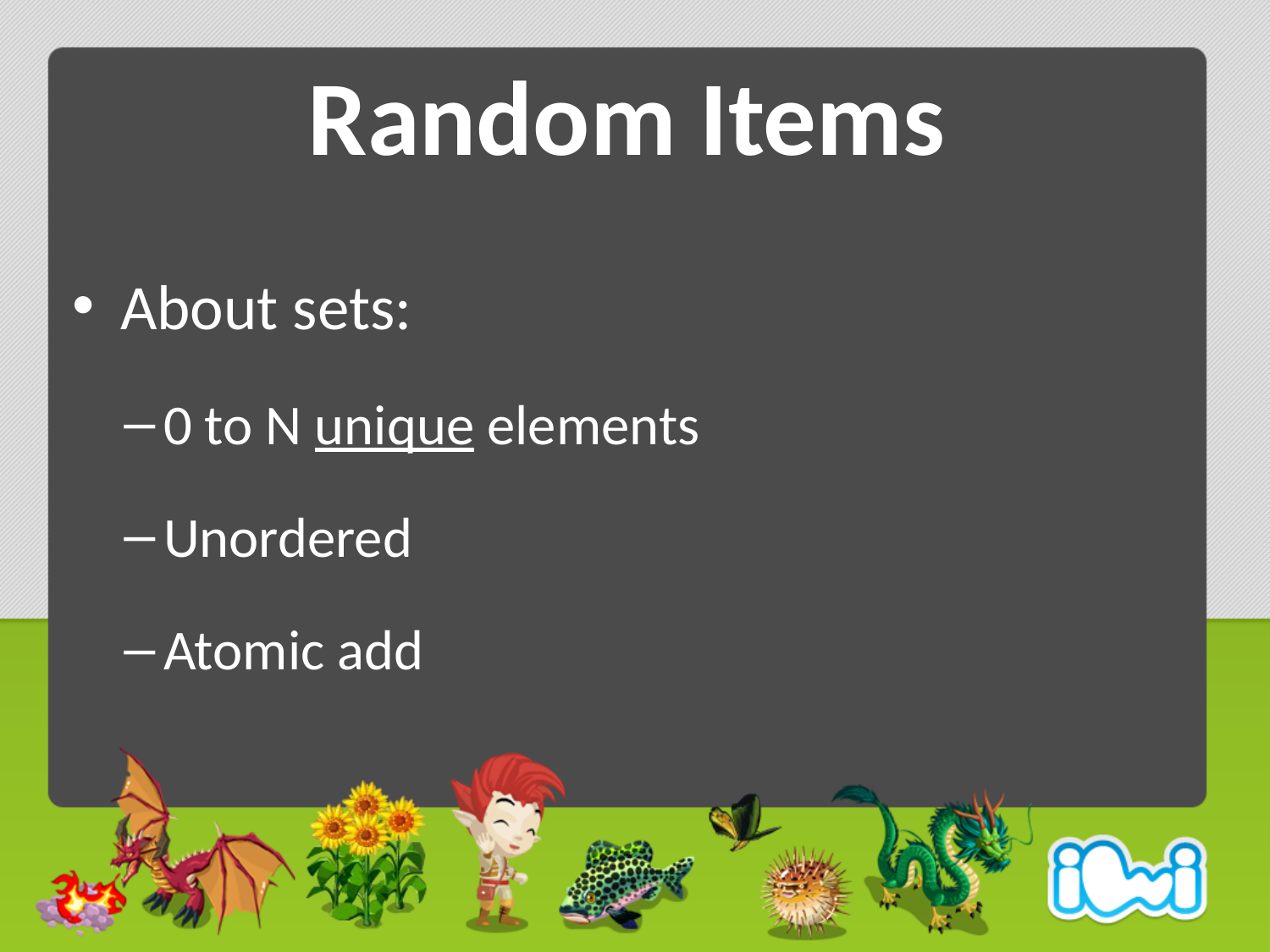

# Random Items
About sets:
0 to N unique elements
Unordered
Atomic add